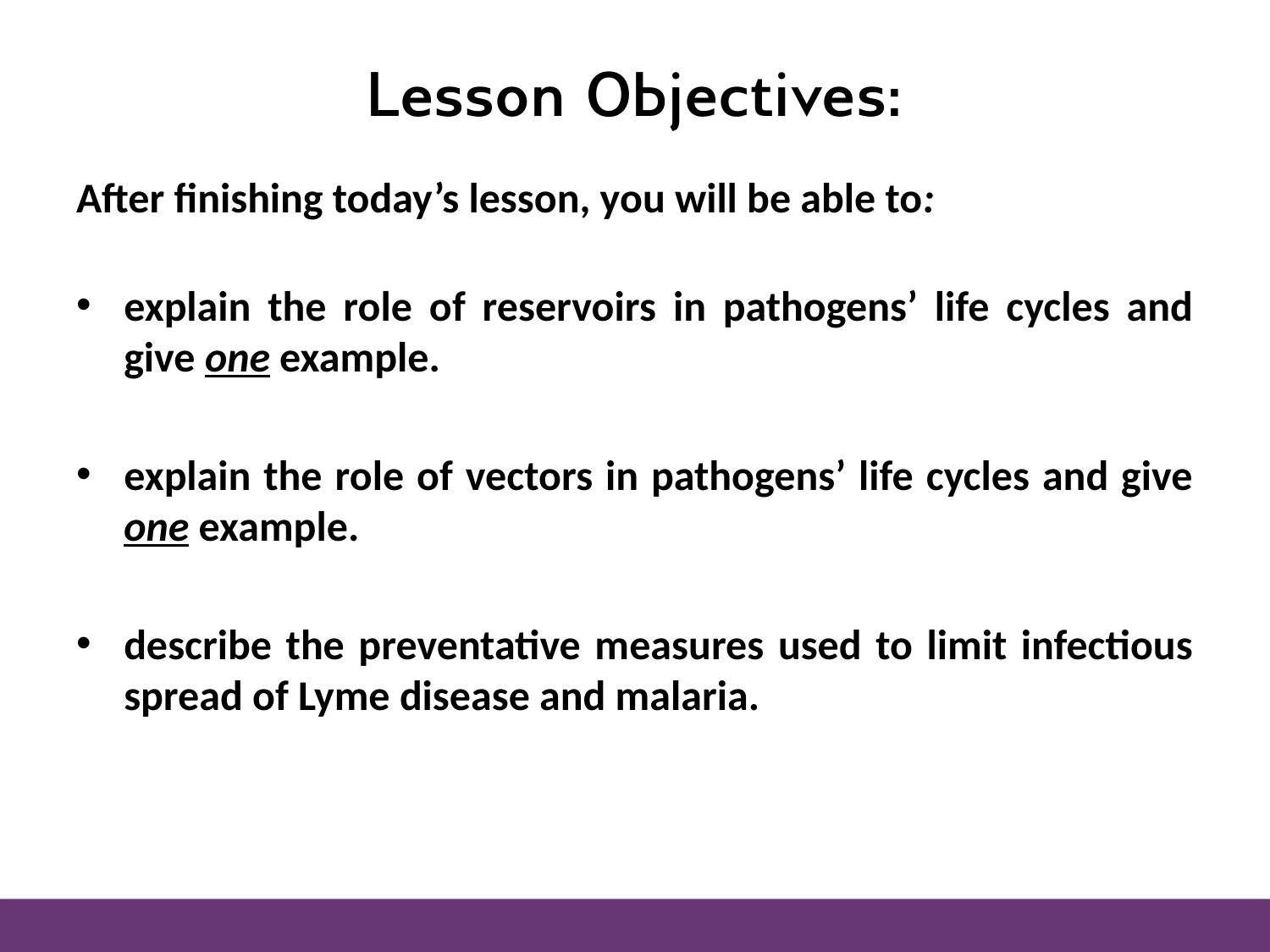

# Lesson Objectives:
After finishing today’s lesson, you will be able to:

explain the role of reservoirs in pathogens’ life cycles and give one example.

explain the role of vectors in pathogens’ life cycles and give one example.

describe the preventative measures used to limit infectious spread of Lyme disease and malaria.